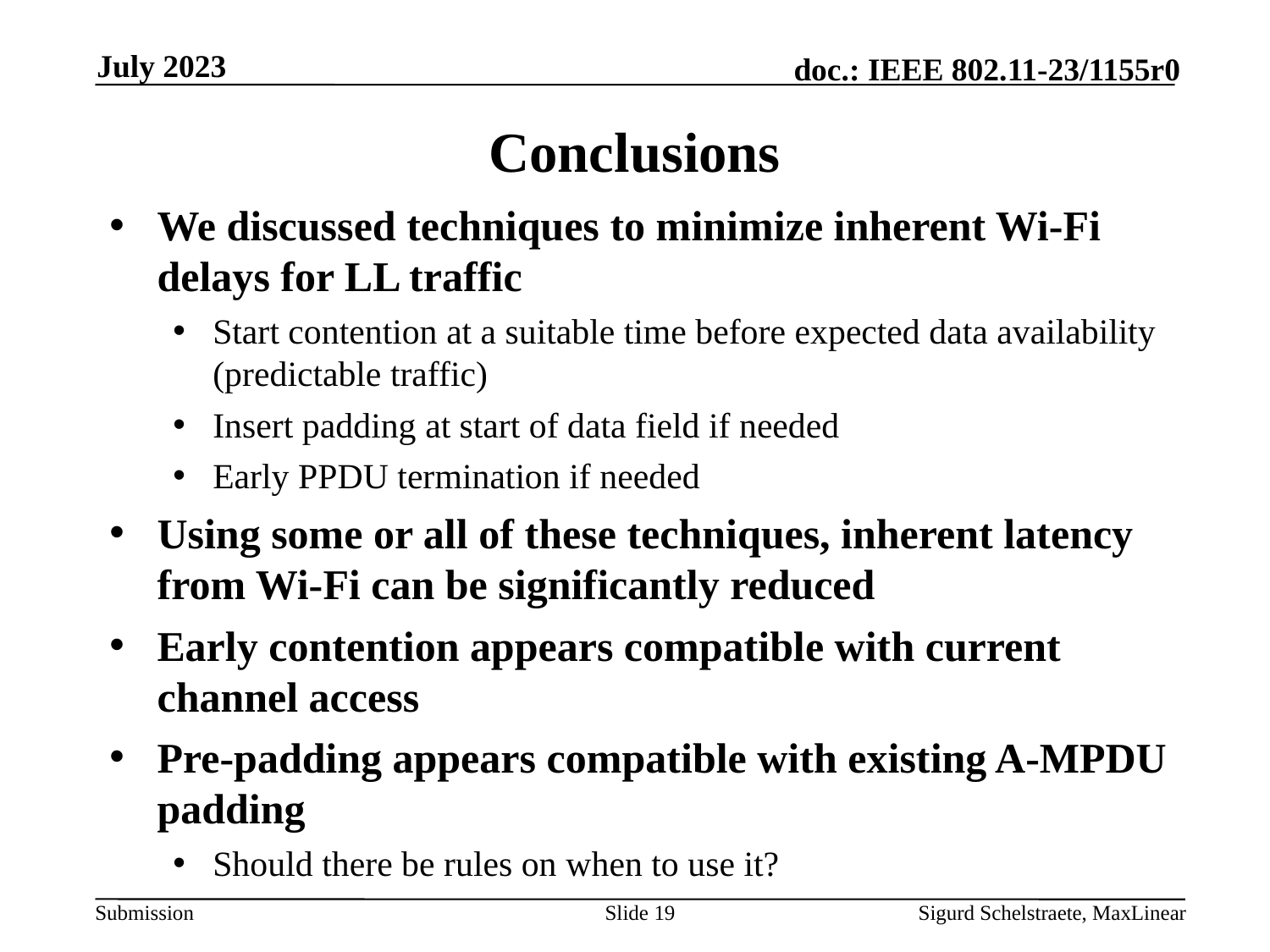

July 2023
# Conclusions
We discussed techniques to minimize inherent Wi-Fi delays for LL traffic
Start contention at a suitable time before expected data availability (predictable traffic)
Insert padding at start of data field if needed
Early PPDU termination if needed
Using some or all of these techniques, inherent latency from Wi-Fi can be significantly reduced
Early contention appears compatible with current channel access
Pre-padding appears compatible with existing A-MPDU padding
Should there be rules on when to use it?

Slide 19
Sigurd Schelstraete, MaxLinear